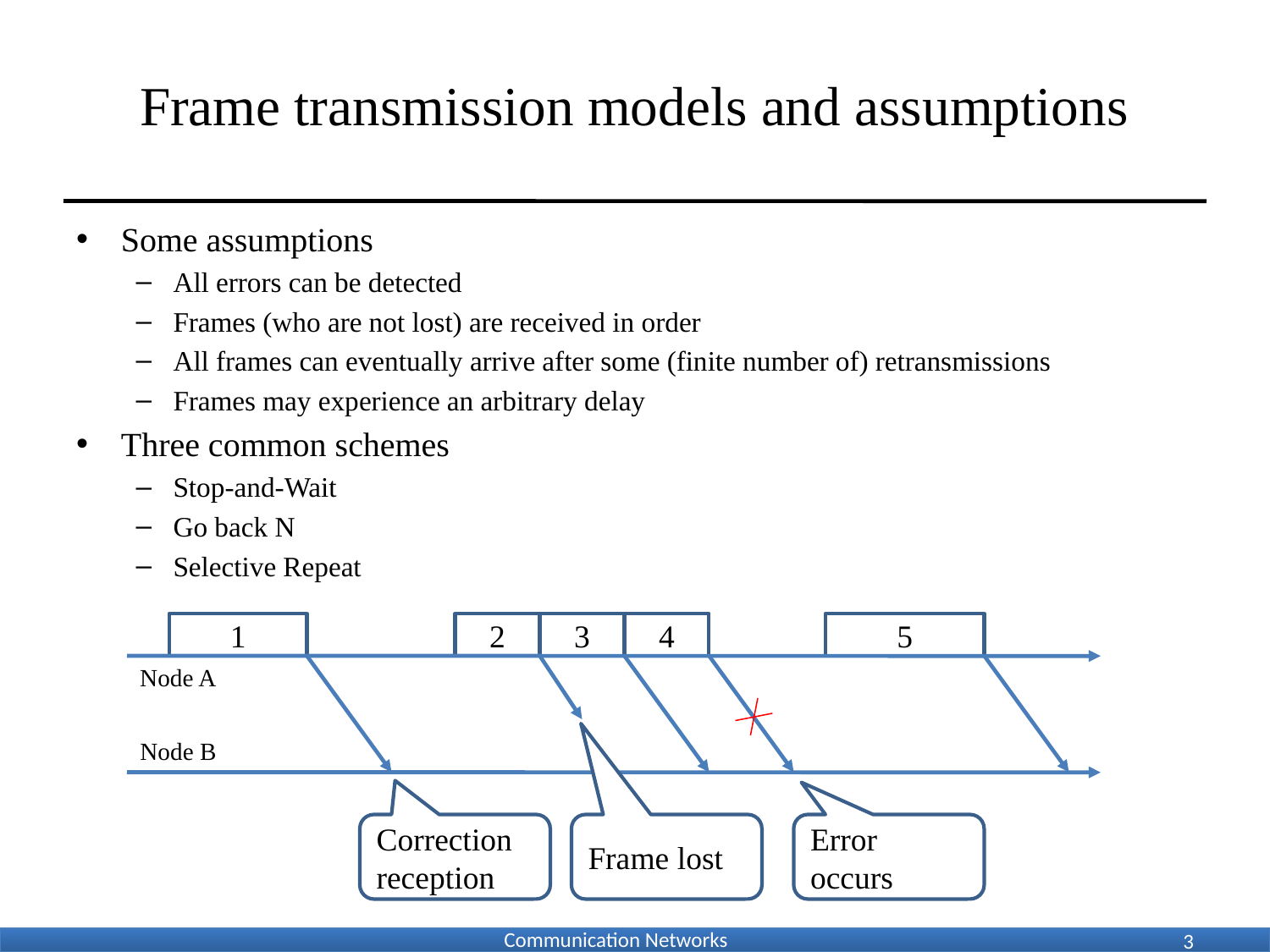

# Frame transmission models and assumptions
Some assumptions
All errors can be detected
Frames (who are not lost) are received in order
All frames can eventually arrive after some (finite number of) retransmissions
Frames may experience an arbitrary delay
Three common schemes
Stop-and-Wait
Go back N
Selective Repeat
1
2
3
4
5
Node A
Node B
Correction reception
Frame lost
Error occurs
3